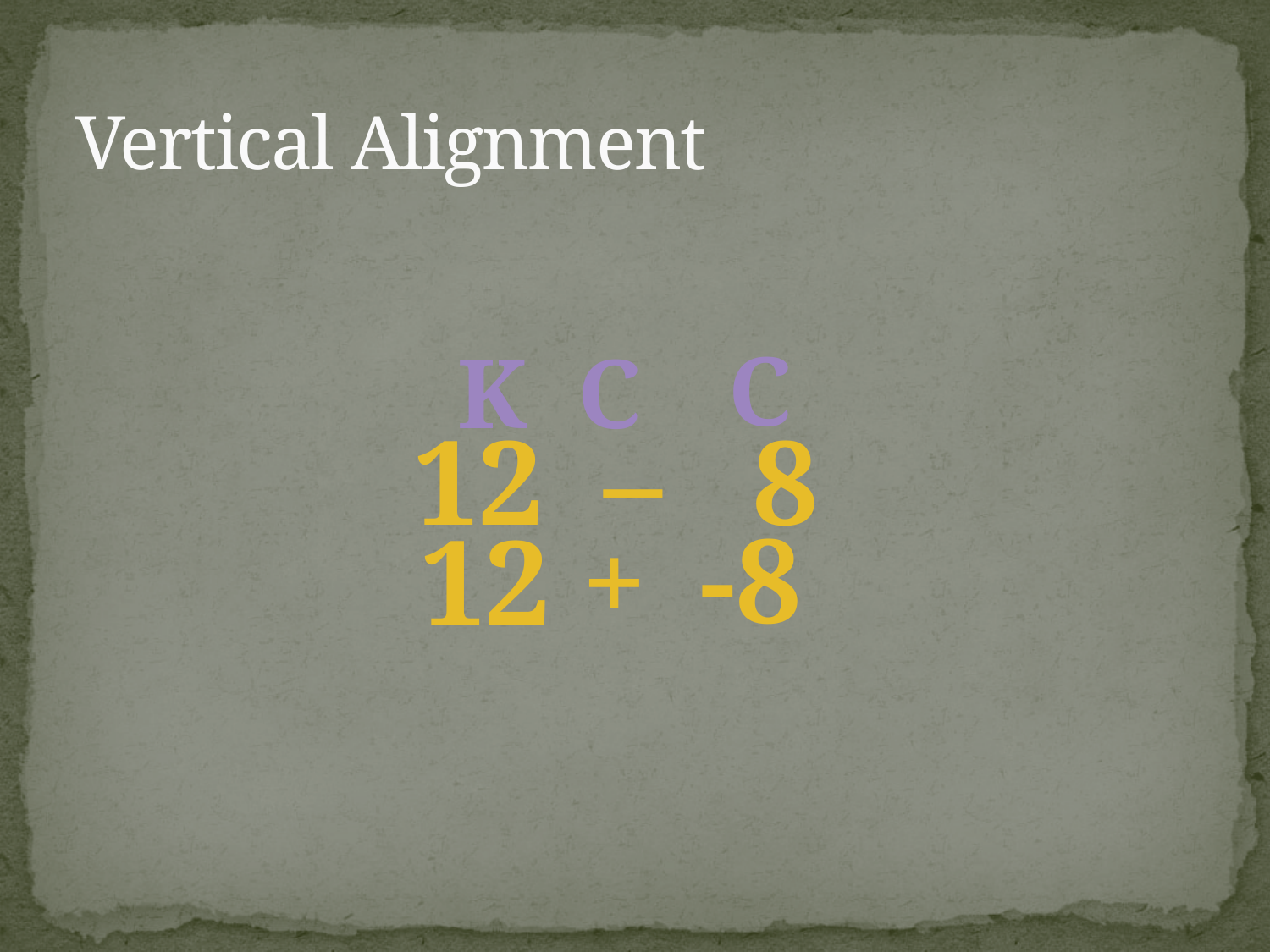

# Vertical Alignment
C
K
C
 12  –   8
-8
12
+